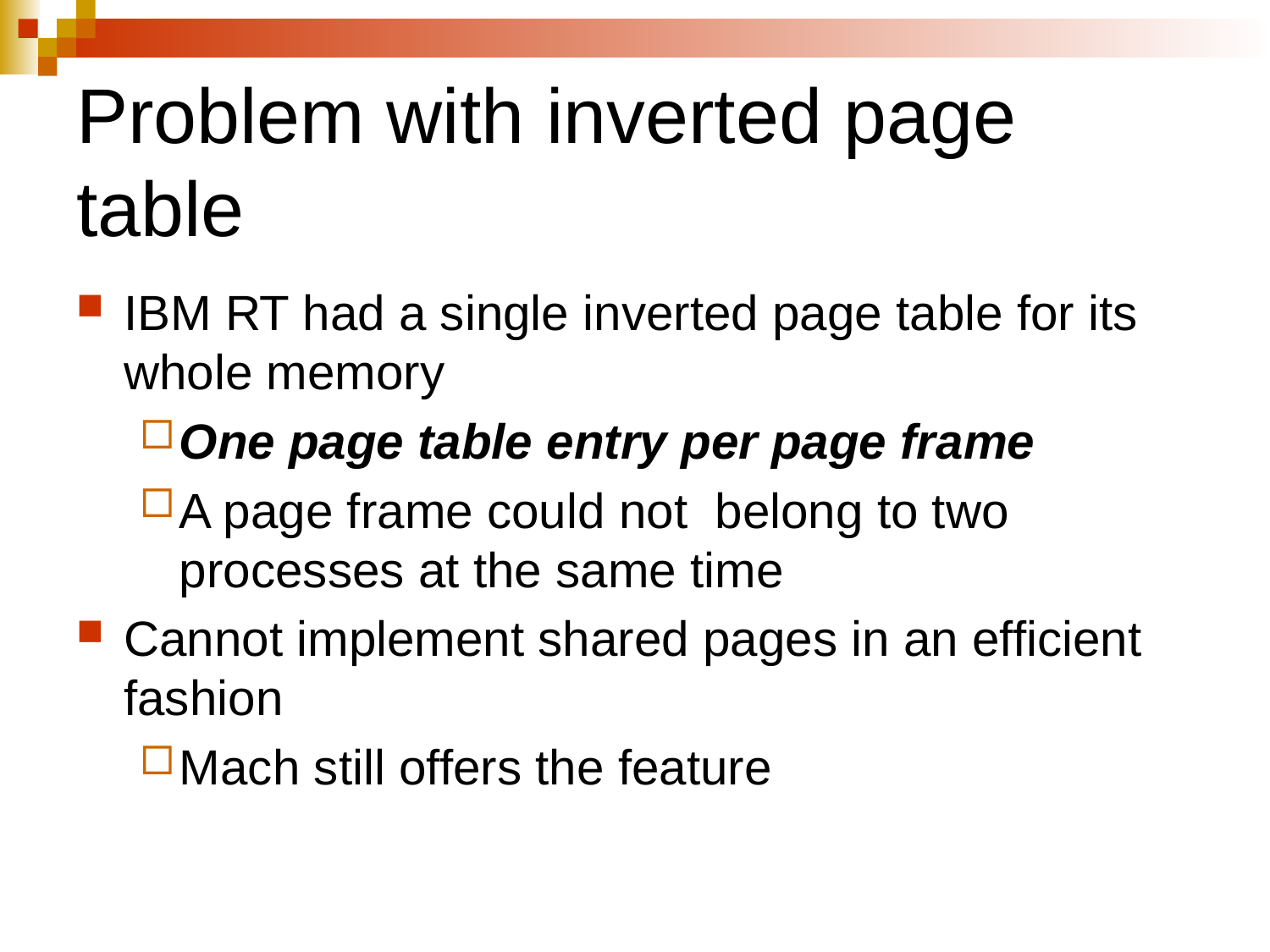

# Problem with inverted page table
IBM RT had a single inverted page table for its whole memory
One page table entry per page frame
A page frame could not  belong to two processes at the same time
Cannot implement shared pages in an efficient fashion
Mach still offers the feature